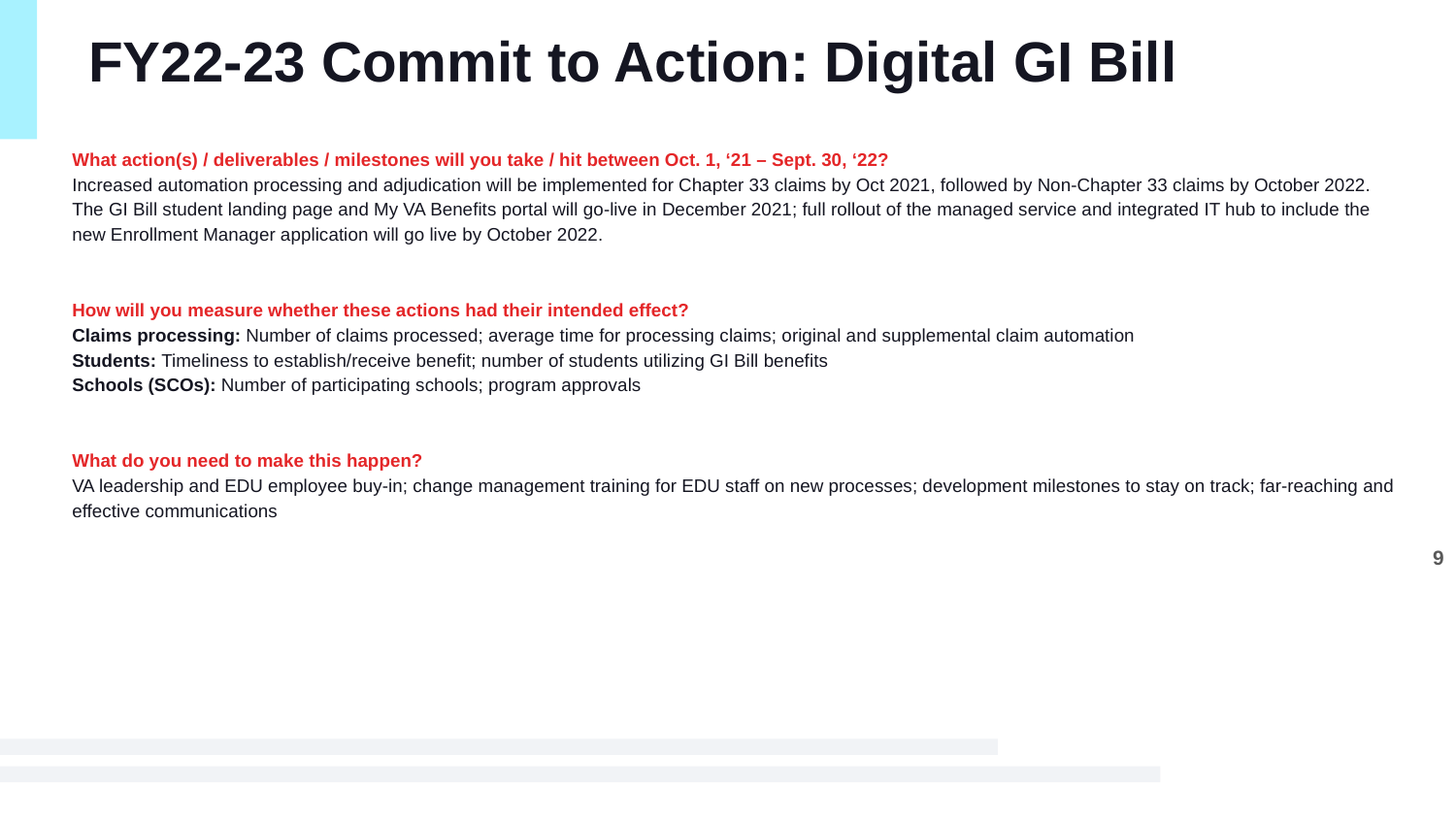

# FY22-23 Commit to Action: Digital GI Bill

What action(s) / deliverables / milestones will you take / hit between Oct. 1, ‘21 – Sept. 30, ‘22?
Increased automation processing and adjudication will be implemented for Chapter 33 claims by Oct 2021, followed by Non-Chapter 33 claims by October 2022. The GI Bill student landing page and My VA Benefits portal will go-live in December 2021; full rollout of the managed service and integrated IT hub to include the new Enrollment Manager application will go live by October 2022.

How will you measure whether these actions had their intended effect?
Claims processing: Number of claims processed; average time for processing claims; original and supplemental claim automation
Students: Timeliness to establish/receive benefit; number of students utilizing GI Bill benefits
Schools (SCOs): Number of participating schools; program approvals

What do you need to make this happen?
VA leadership and EDU employee buy-in; change management training for EDU staff on new processes; development milestones to stay on track; far-reaching and effective communications
9